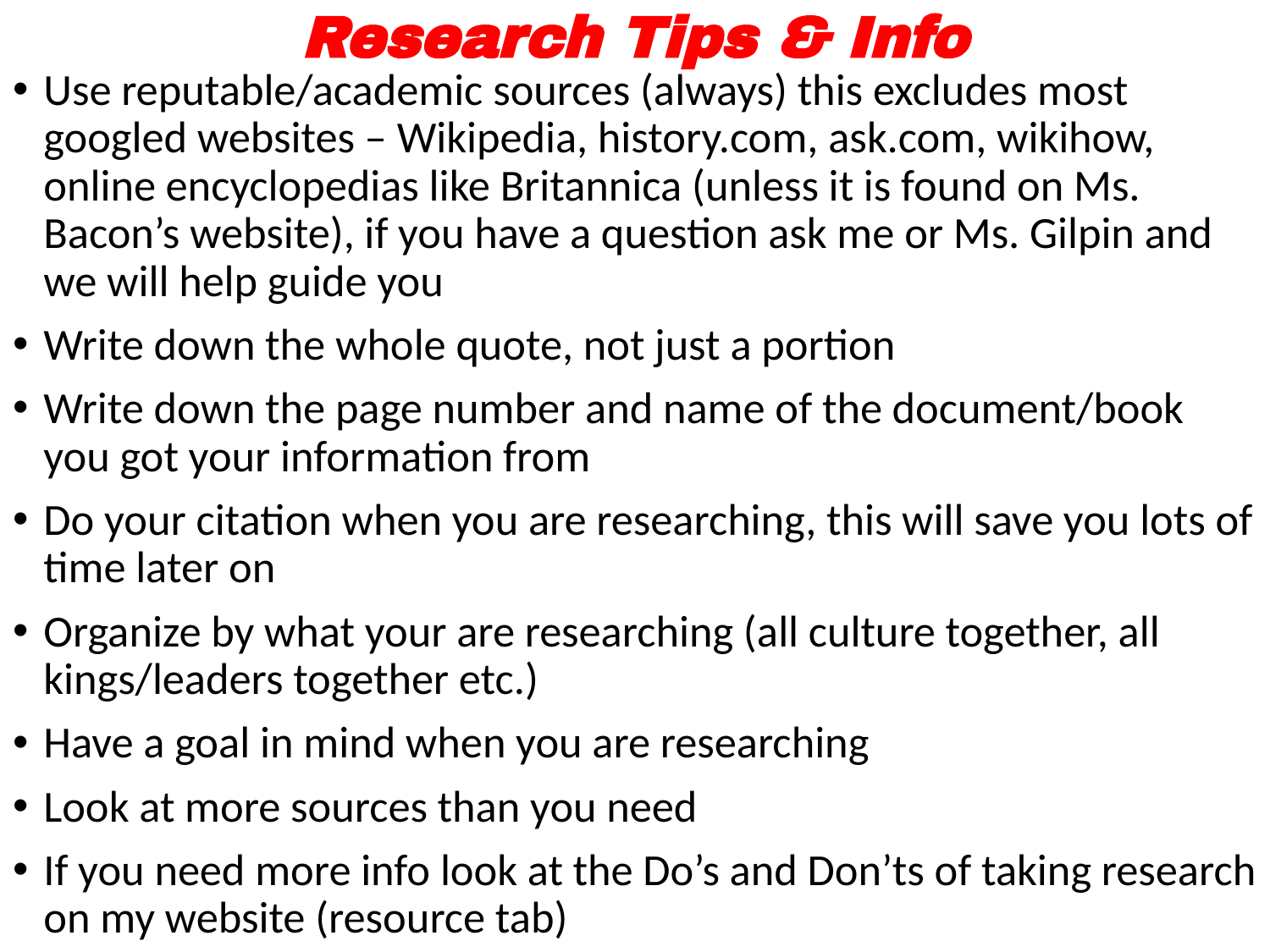

# Research Tips & Info
Use reputable/academic sources (always) this excludes most googled websites – Wikipedia, history.com, ask.com, wikihow, online encyclopedias like Britannica (unless it is found on Ms. Bacon’s website), if you have a question ask me or Ms. Gilpin and we will help guide you
Write down the whole quote, not just a portion
Write down the page number and name of the document/book you got your information from
Do your citation when you are researching, this will save you lots of time later on
Organize by what your are researching (all culture together, all kings/leaders together etc.)
Have a goal in mind when you are researching
Look at more sources than you need
If you need more info look at the Do’s and Don’ts of taking research on my website (resource tab)